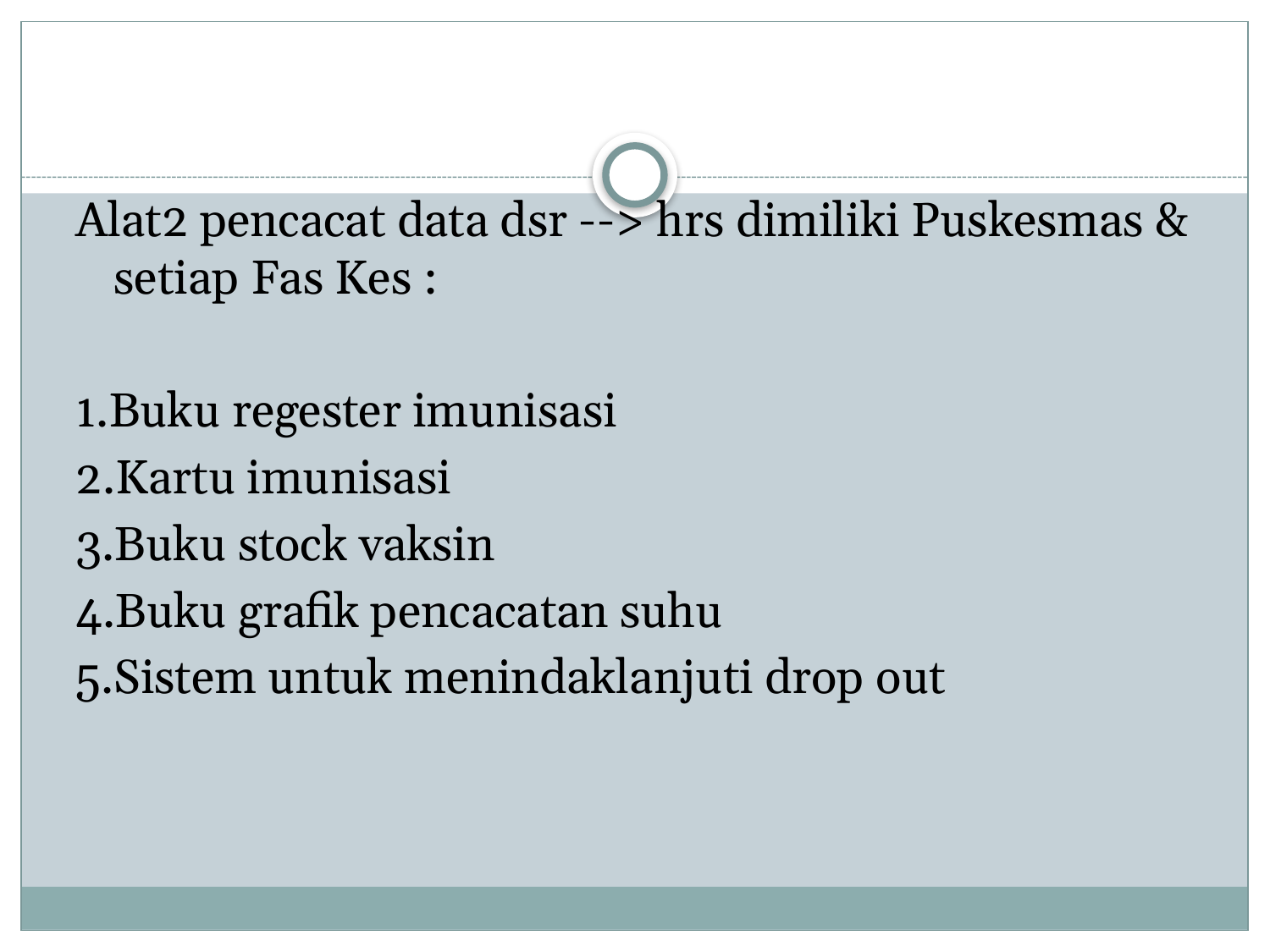

Alat2 pencacat data dsr --> hrs dimiliki Puskesmas & setiap Fas Kes :

1.Buku regester imunisasi
2.Kartu imunisasi
3.Buku stock vaksin
4.Buku grafik pencacatan suhu
5.Sistem untuk menindaklanjuti drop out